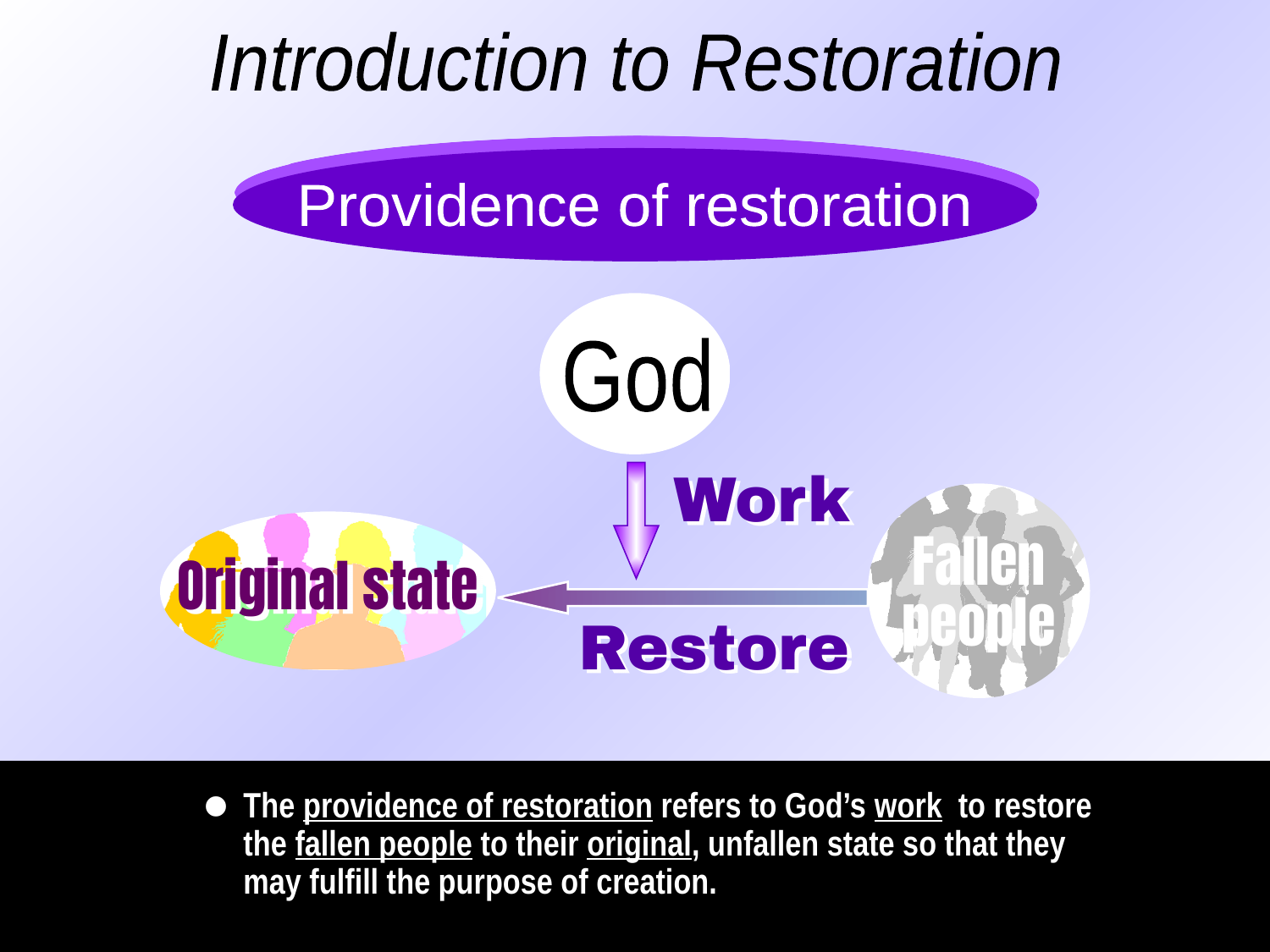

Introduction to Restoration

Providence of restoration

God

Work

Fallen
people

Original state
Restore

•
The providence of restoration refers to God’s work  to restore the fallen people to their original, unfallen state so that they may fulfill the purpose of creation.